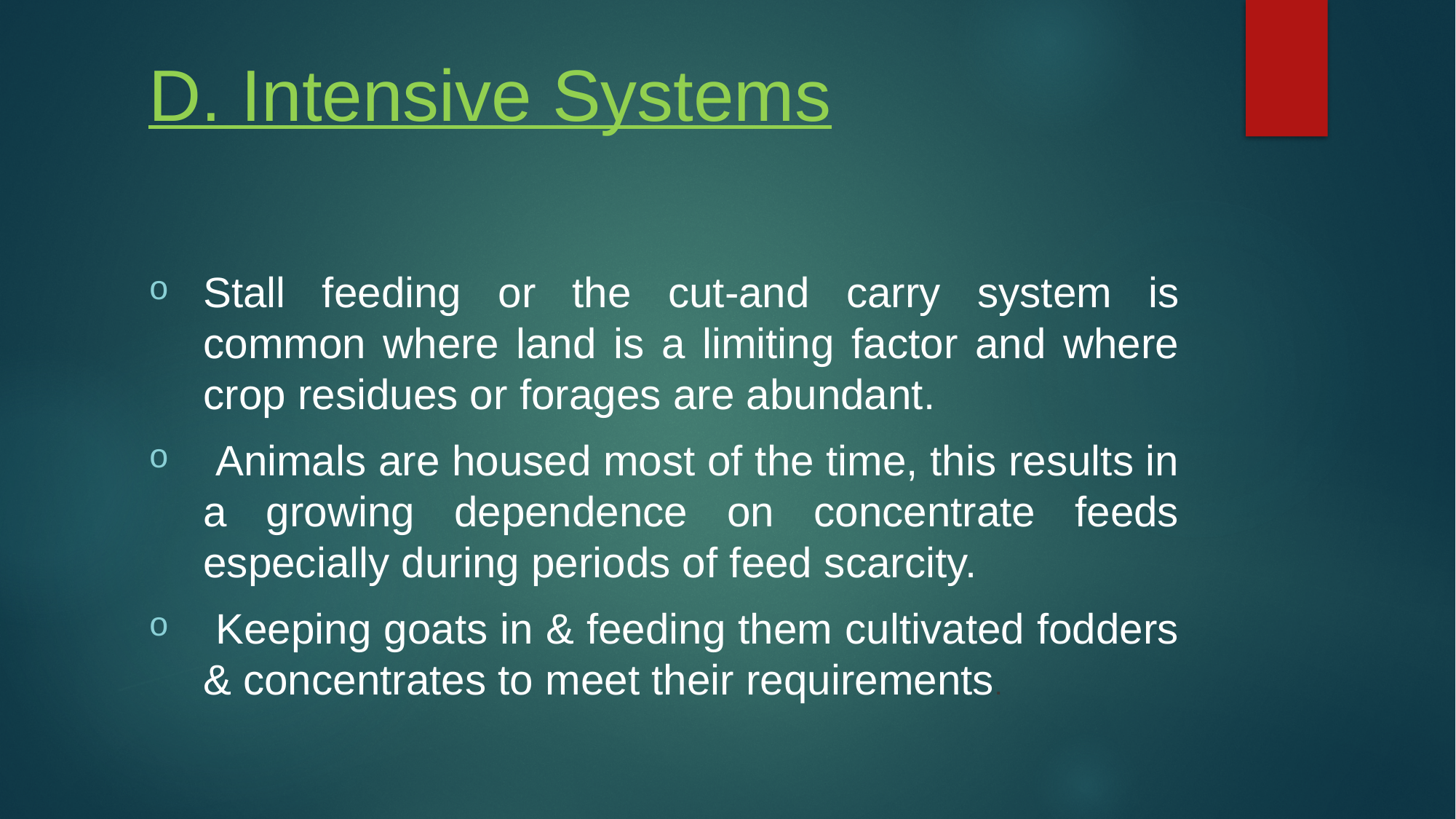

# D. Intensive Systems
Stall feeding or the cut-and carry system is common where land is a limiting factor and where crop residues or forages are abundant.
 Animals are housed most of the time, this results in a growing dependence on concentrate feeds especially during periods of feed scarcity.
 Keeping goats in & feeding them cultivated fodders & concentrates to meet their requirements.